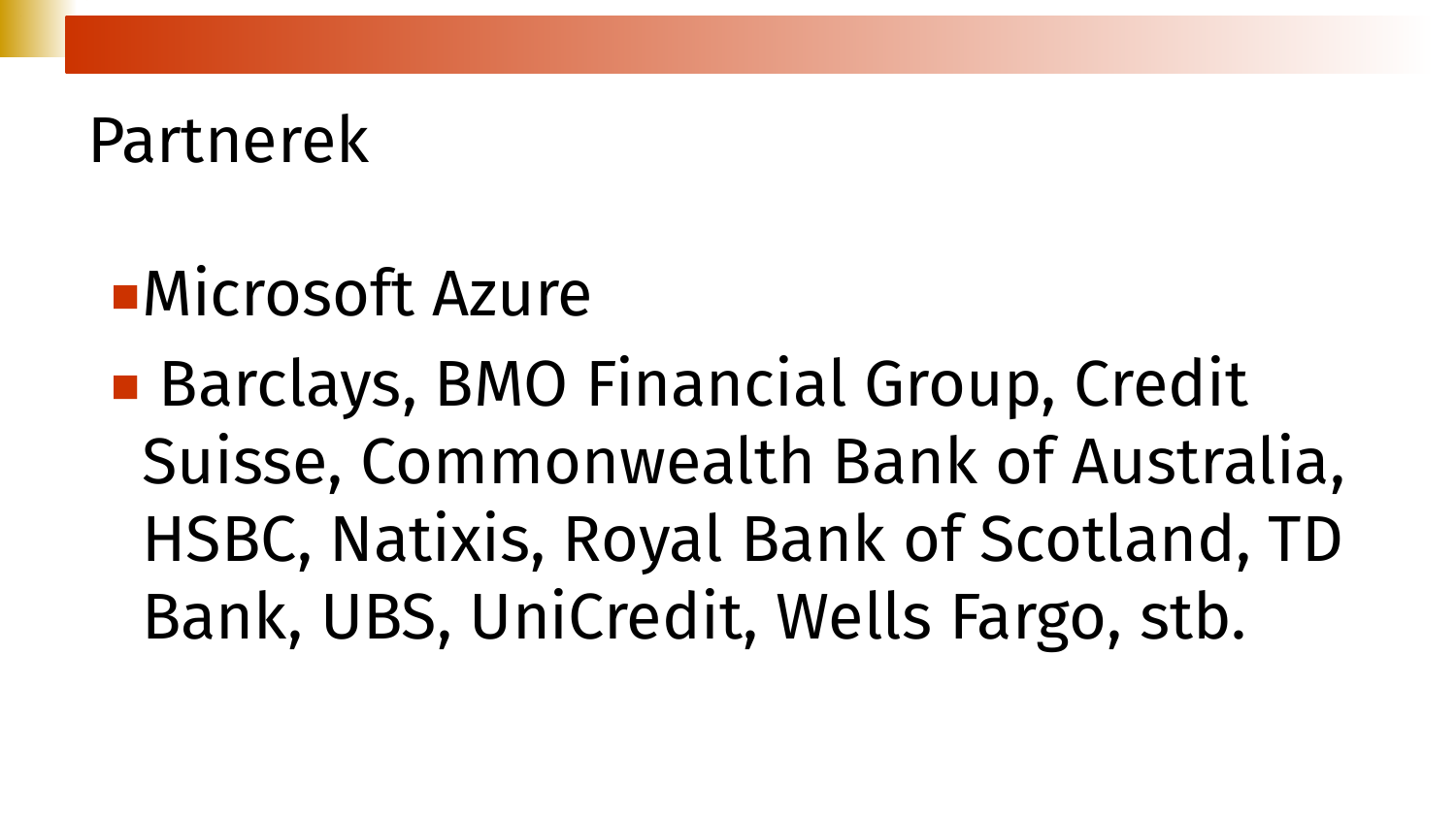

# Partnerek
Microsoft Azure
 Barclays, BMO Financial Group, Credit Suisse, Commonwealth Bank of Australia, HSBC, Natixis, Royal Bank of Scotland, TD Bank, UBS, UniCredit, Wells Fargo, stb.